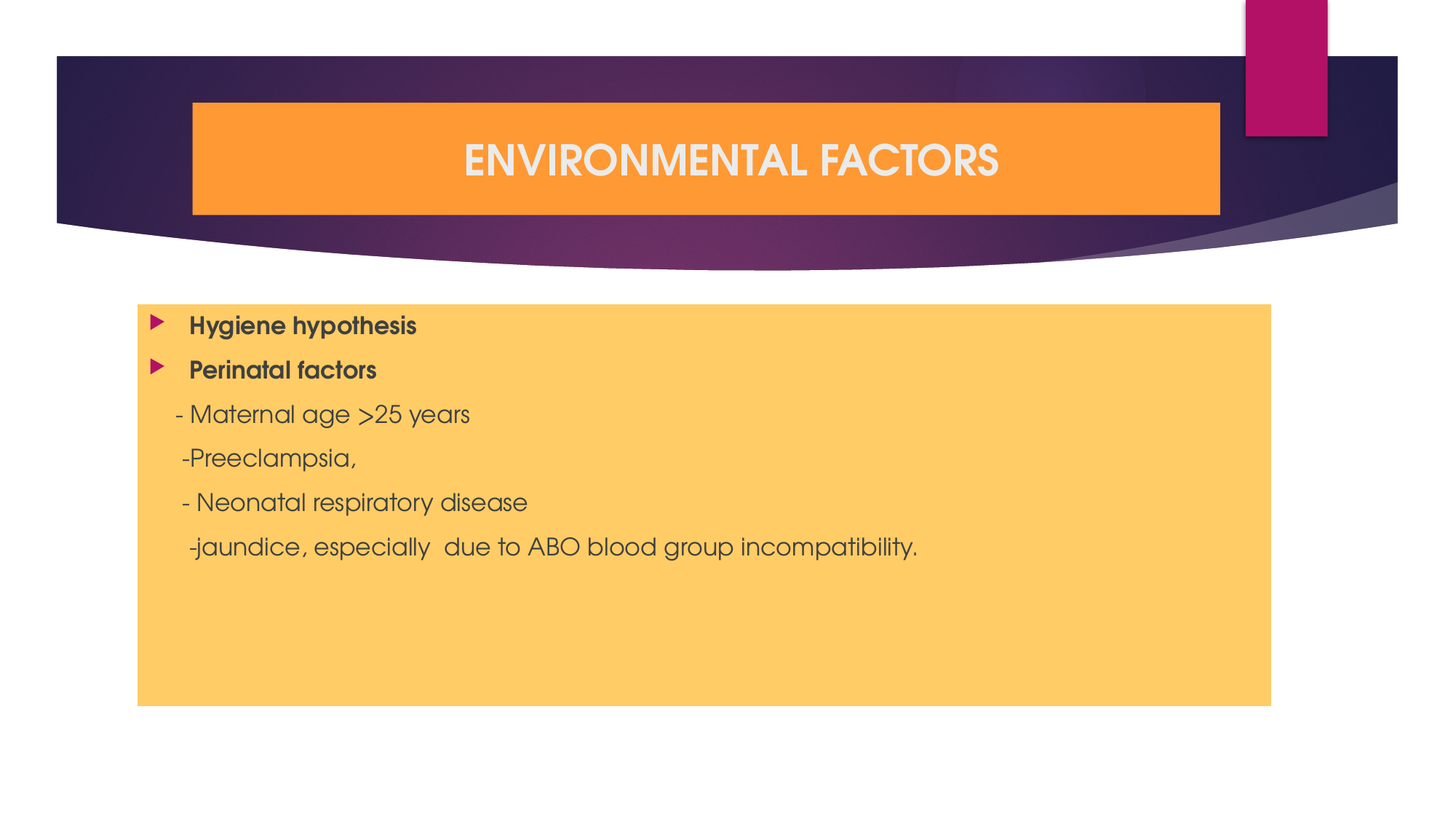

# ENVIRONMENTAL FACTORS
Hygiene hypothesis
Perinatal factors
    - Maternal age >25 years
     -Preeclampsia,
     - Neonatal respiratory disease
      -jaundice, especially  due to ABO blood group incompatibility.